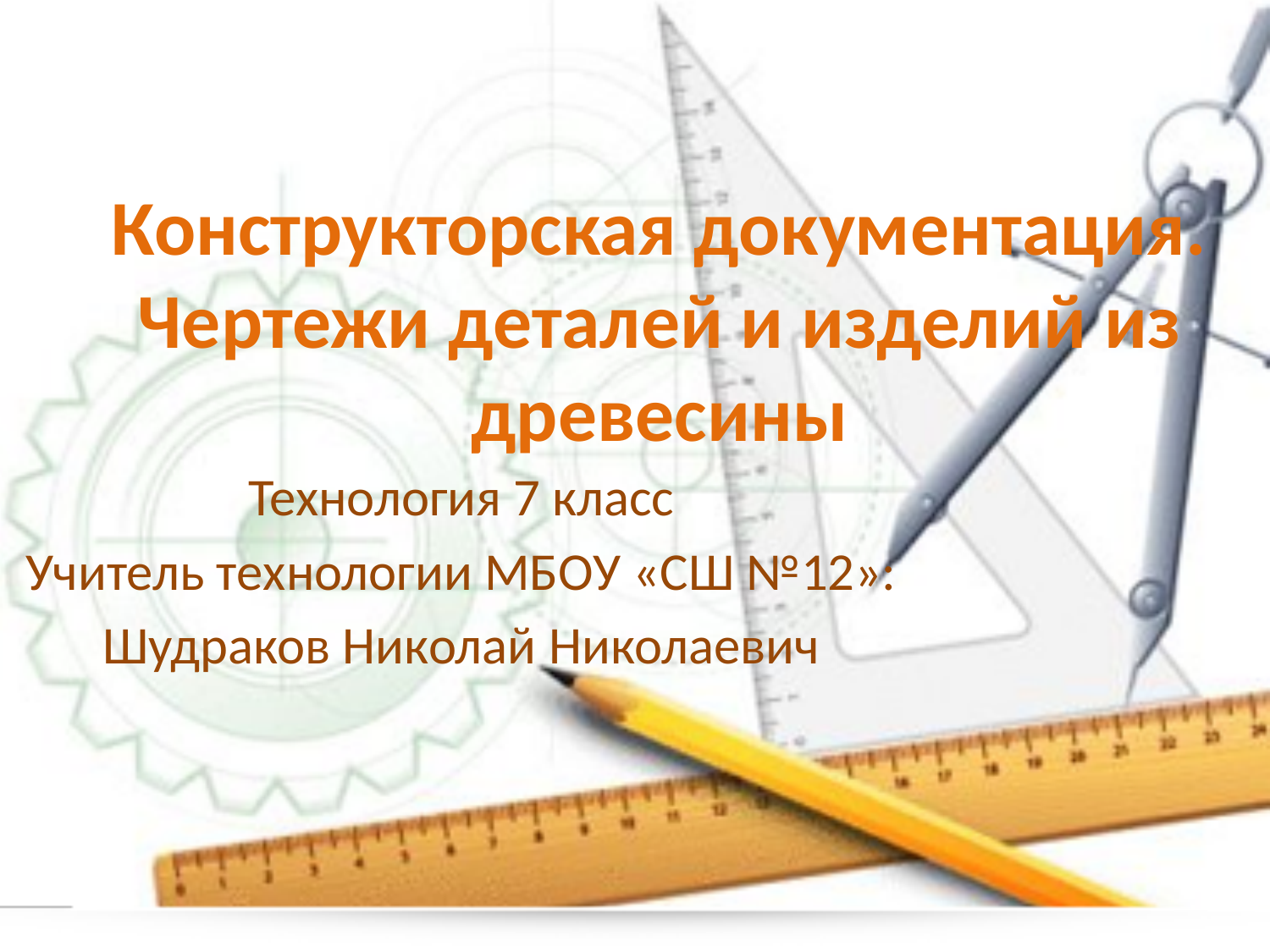

# Конструкторская документация. Чертежи деталей и изделий из древесины
Технология 7 класс
Учитель технологии МБОУ «СШ №12»:
Шудраков Николай Николаевич